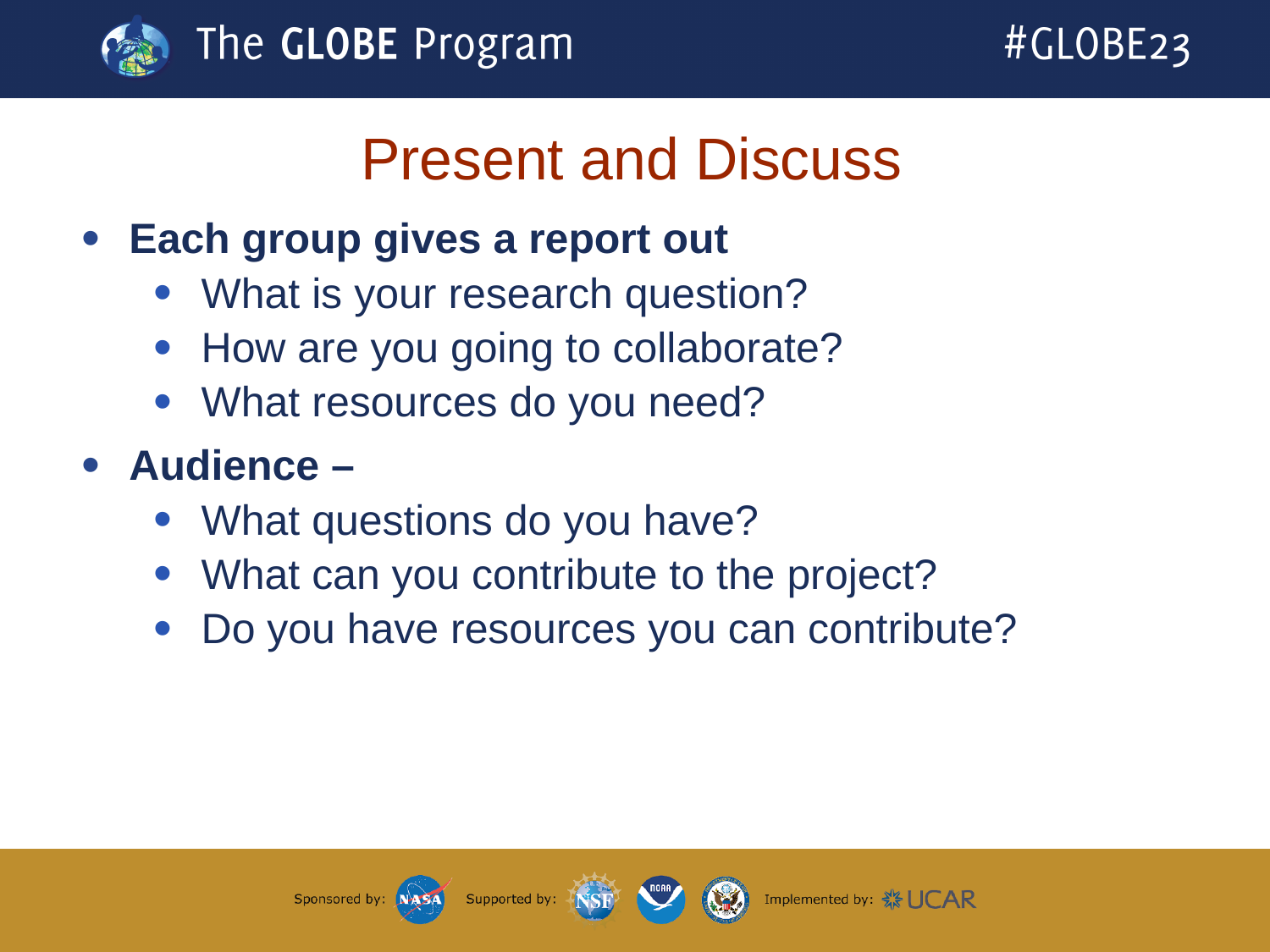

# Present and Discuss
Each group gives a report out
What is your research question?
How are you going to collaborate?
What resources do you need?
Audience –
What questions do you have?
What can you contribute to the project?
Do you have resources you can contribute?